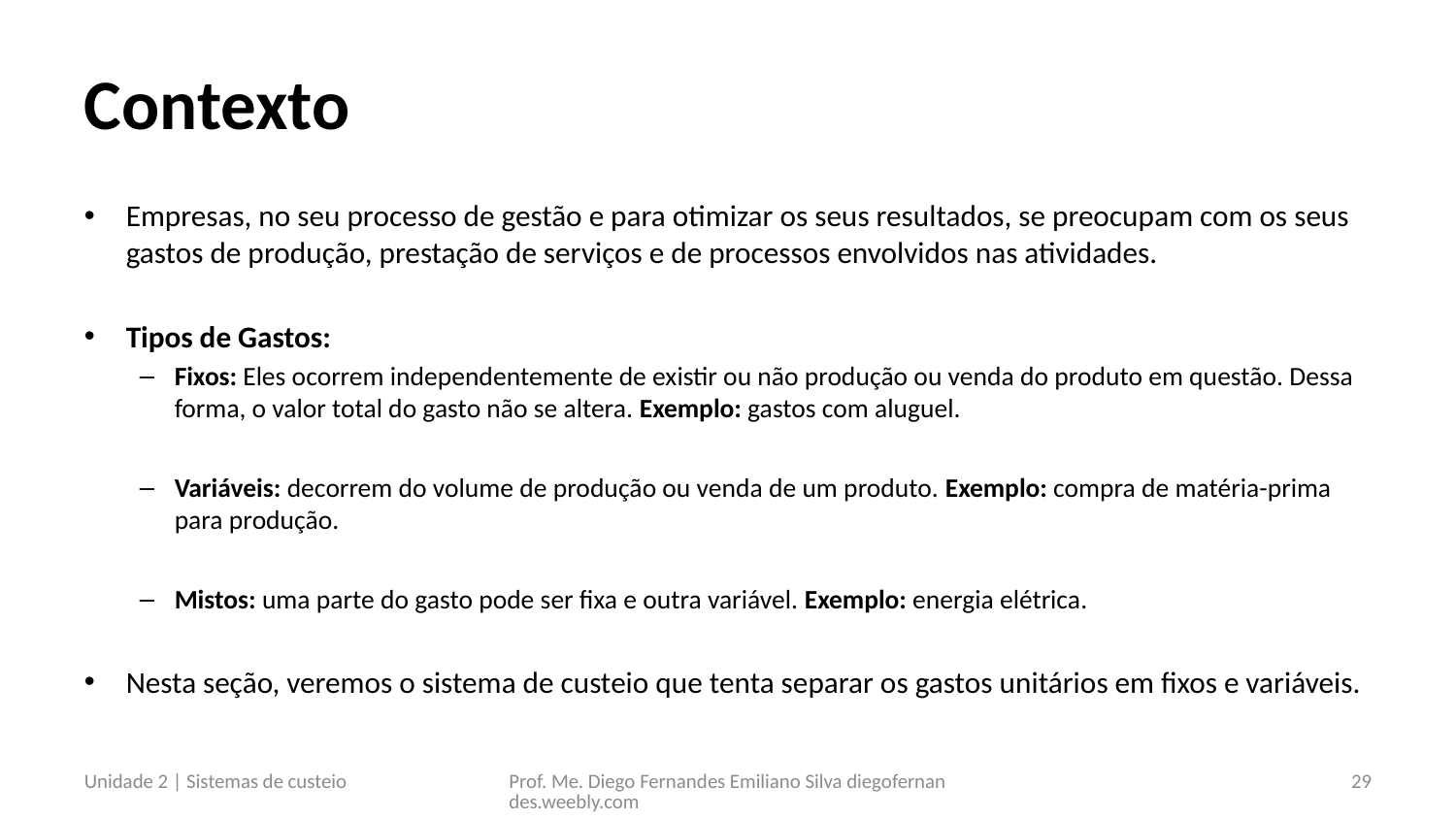

# Contexto
Empresas, no seu processo de gestão e para otimizar os seus resultados, se preocupam com os seus gastos de produção, prestação de serviços e de processos envolvidos nas atividades.

Tipos de Gastos:
Fixos: Eles ocorrem independentemente de existir ou não produção ou venda do produto em questão. Dessa forma, o valor total do gasto não se altera. Exemplo: gastos com aluguel.

Variáveis: decorrem do volume de produção ou venda de um produto. Exemplo: compra de matéria-prima para produção.

Mistos: uma parte do gasto pode ser fixa e outra variável. Exemplo: energia elétrica.

Nesta seção, veremos o sistema de custeio que tenta separar os gastos unitários em fixos e variáveis.
Unidade 2 | Sistemas de custeio
Prof. Me. Diego Fernandes Emiliano Silva diegofernandes.weebly.com
29